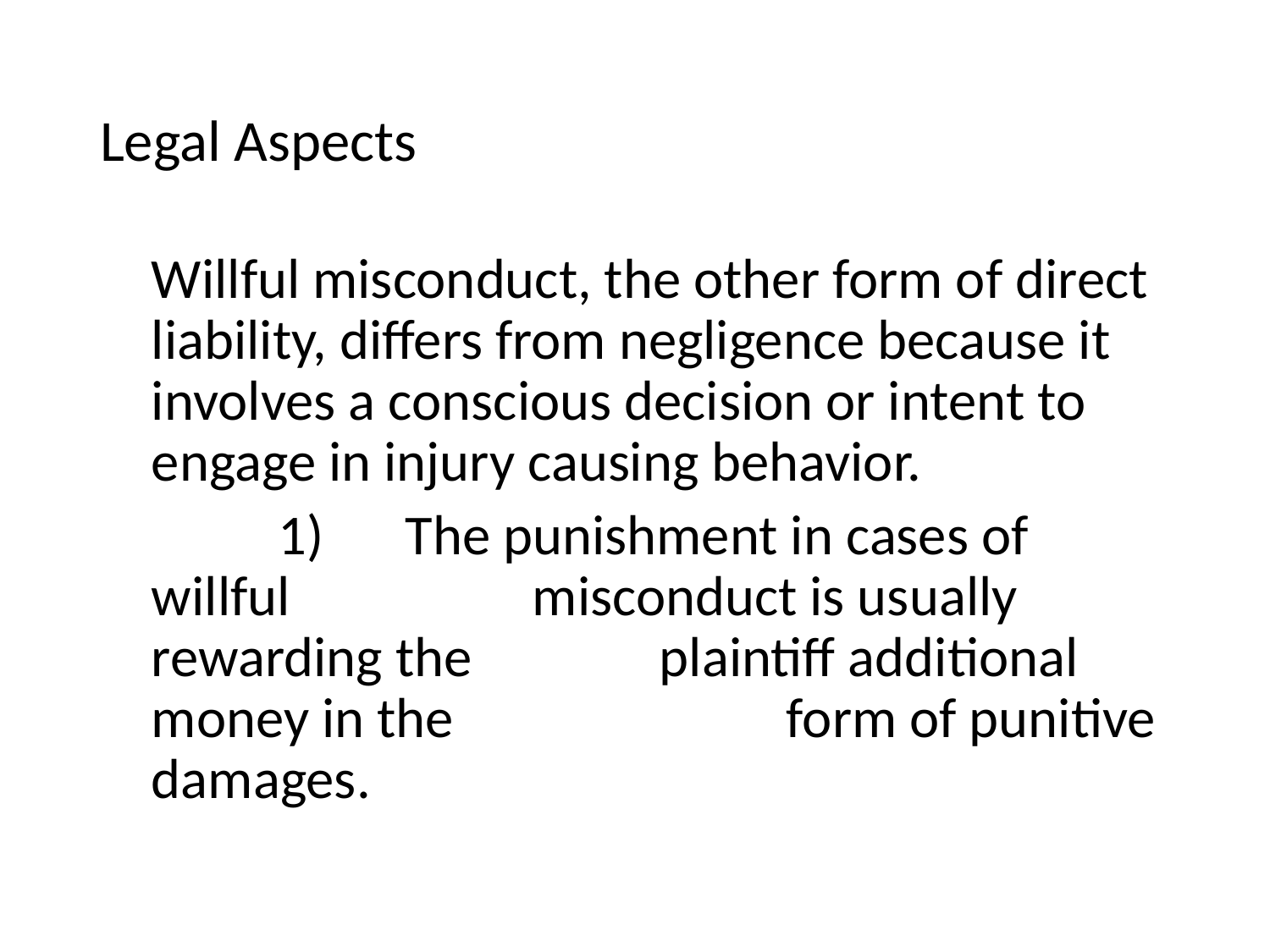

# Legal Aspects
	Willful misconduct, the other form of direct liability, differs from negligence because it involves a conscious decision or intent to engage in injury causing behavior.
 		1)	The punishment in cases of willful 		misconduct is usually rewarding the 		plaintiff additional money in the 			form of punitive damages.